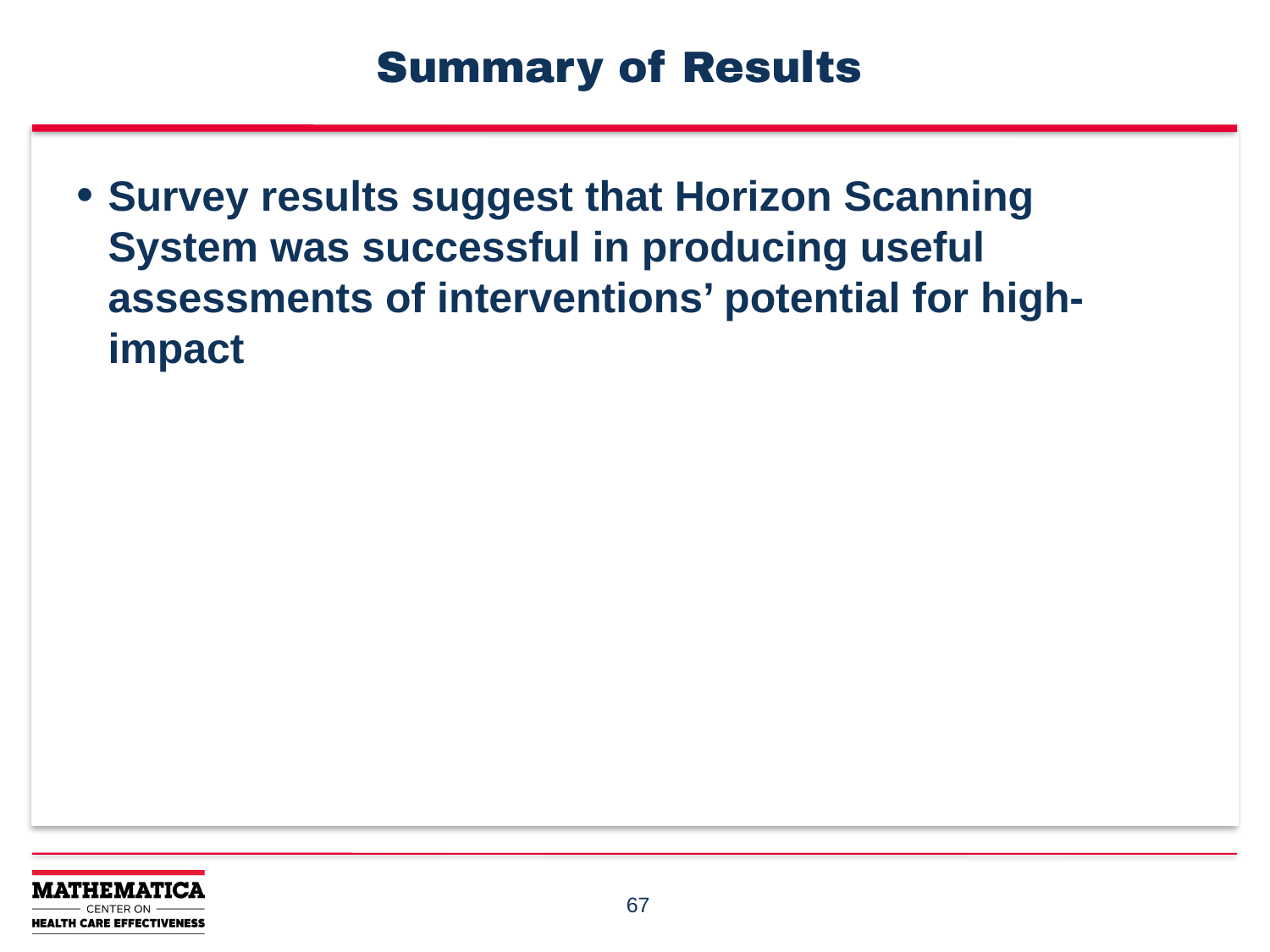

# Summary of Results
Survey results suggest that Horizon Scanning System was successful in producing useful assessments of interventions’ potential for high-impact